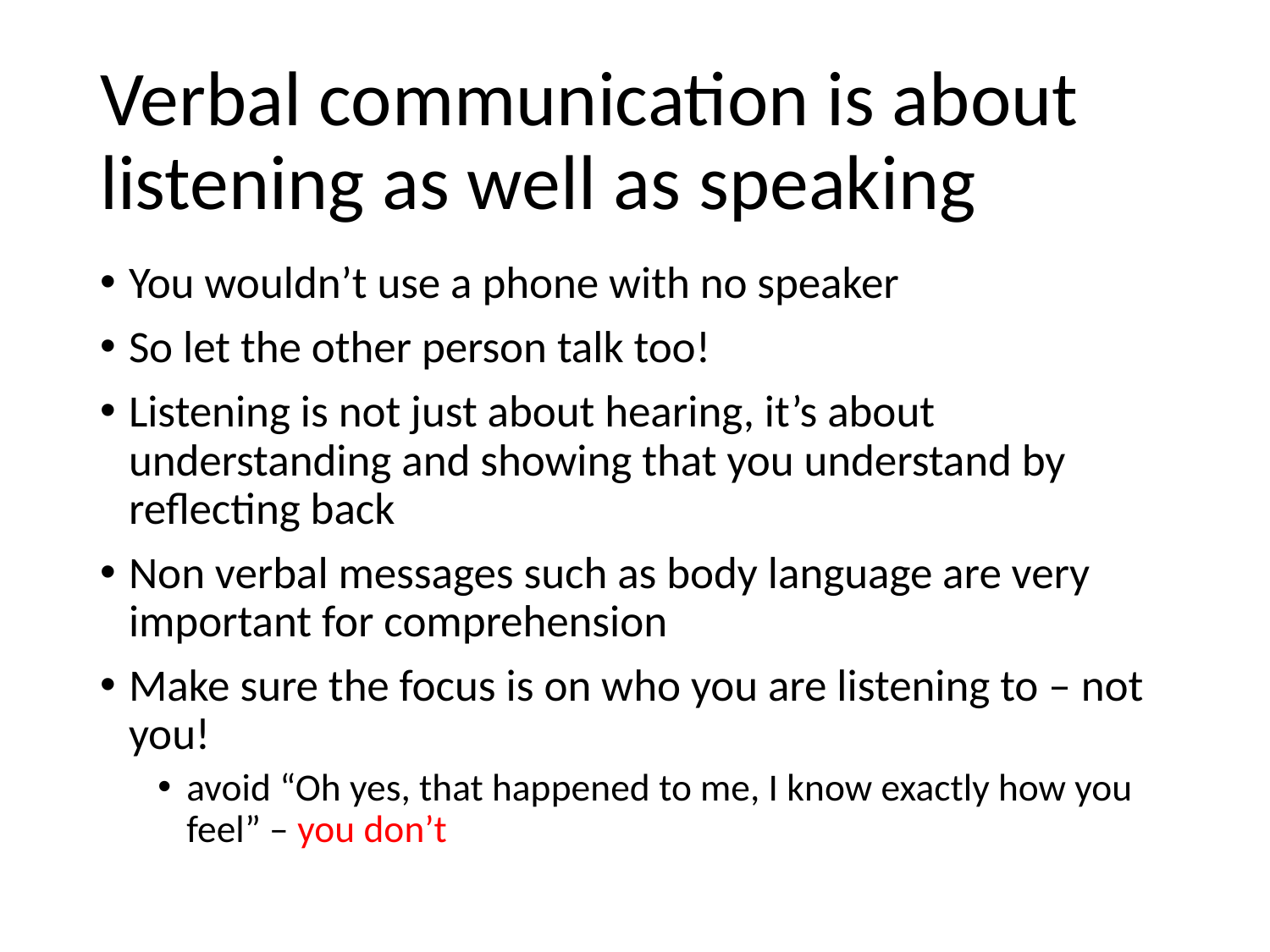

# Verbal communication is about listening as well as speaking
You wouldn’t use a phone with no speaker
So let the other person talk too!
Listening is not just about hearing, it’s about understanding and showing that you understand by reflecting back
Non verbal messages such as body language are very important for comprehension
Make sure the focus is on who you are listening to – not you!
avoid “Oh yes, that happened to me, I know exactly how you feel” – you don’t